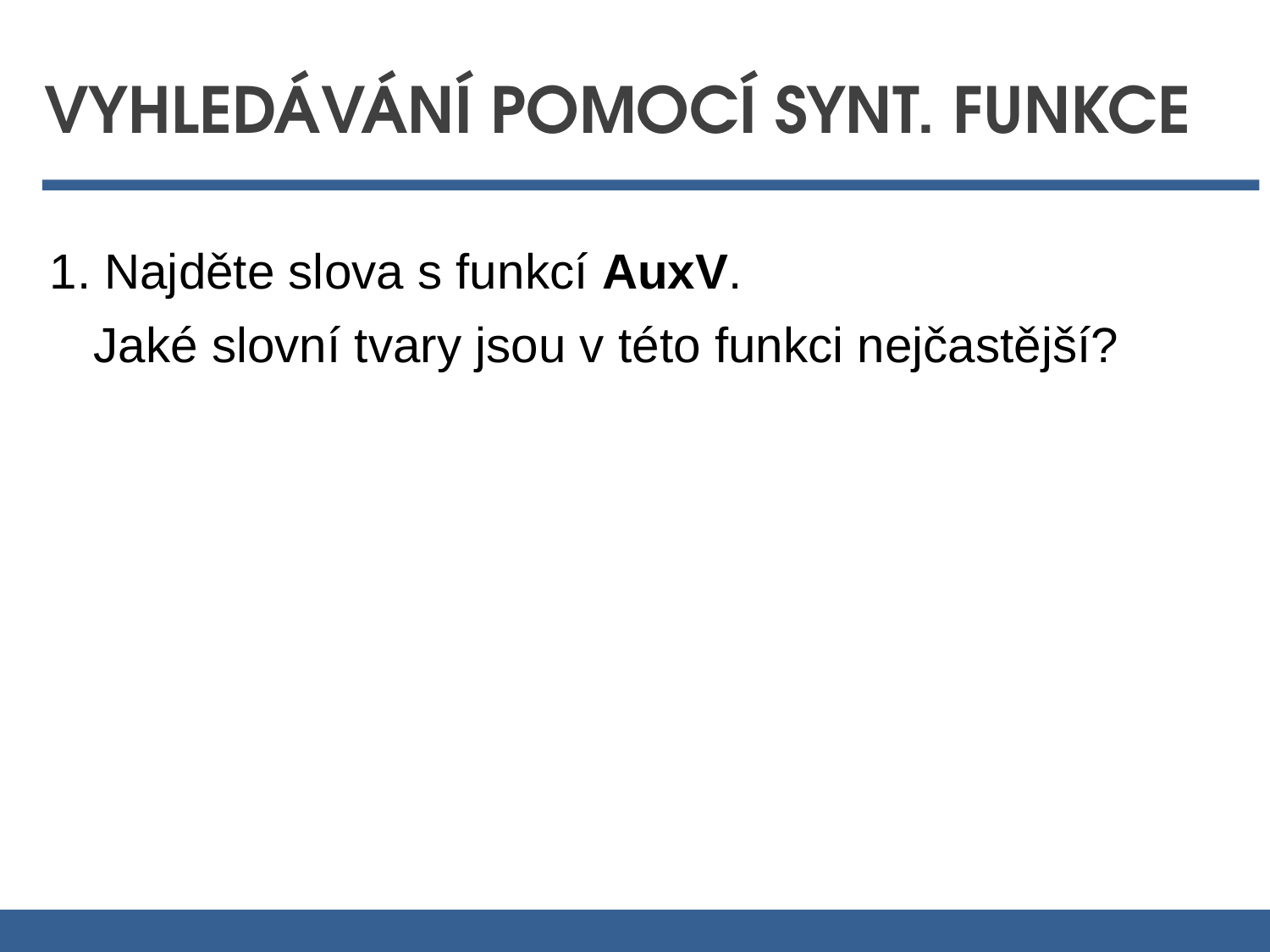

Vyhledávání pomocí synt. funkce

1. Najděte slova s funkcí AuxV.
 Jaké slovní tvary jsou v této funkci nejčastější?